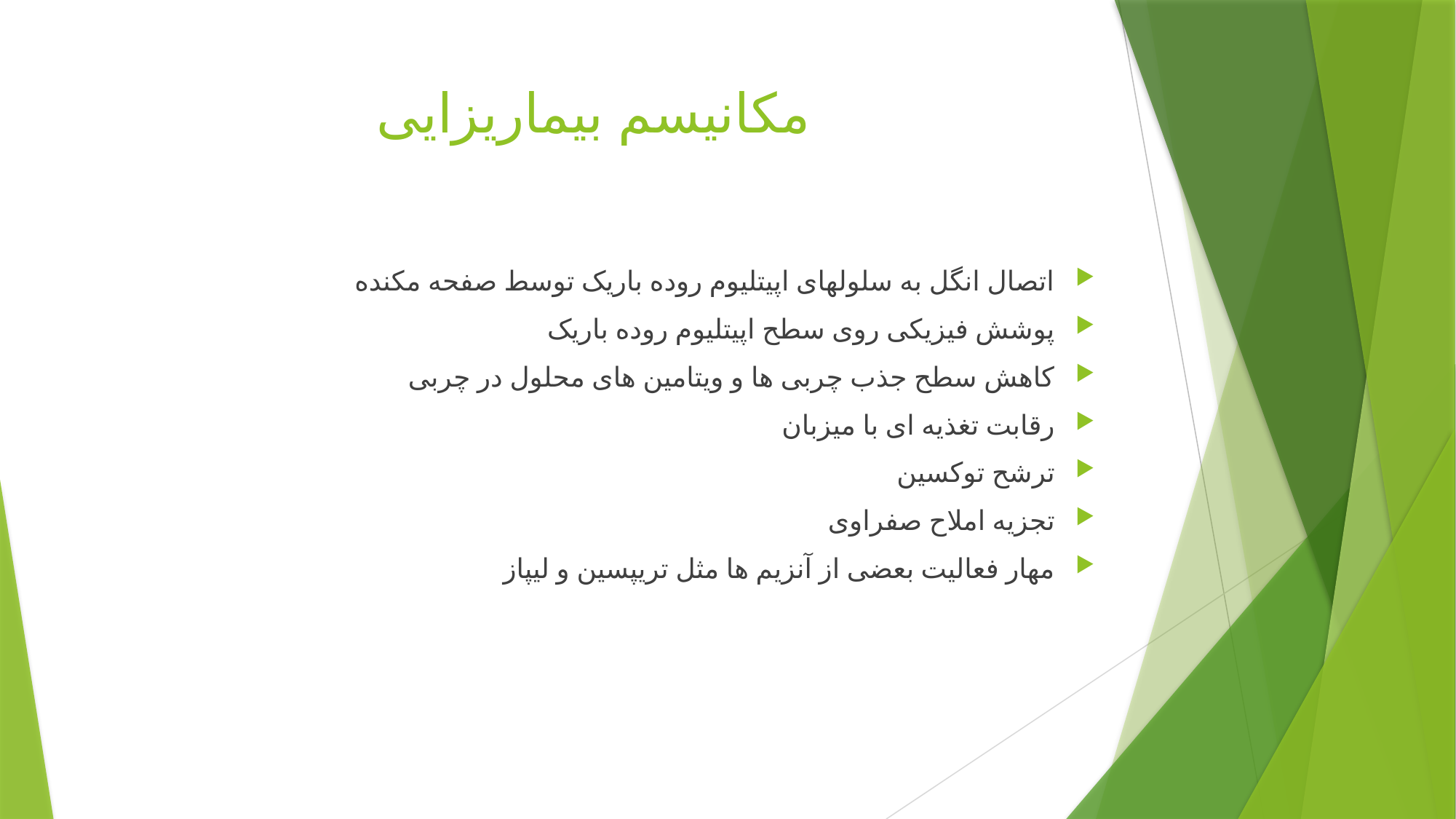

# مکانیسم بیماریزایی
اتصال انگل به سلولهای اپیتلیوم روده باریک توسط صفحه مکنده
پوشش فیزیکی روی سطح اپیتلیوم روده باریک
کاهش سطح جذب چربی ها و ویتامین های محلول در چربی
رقابت تغذیه ای با میزبان
ترشح توکسین
تجزیه املاح صفراوی
مهار فعالیت بعضی از آنزیم ها مثل تریپسین و لیپاز